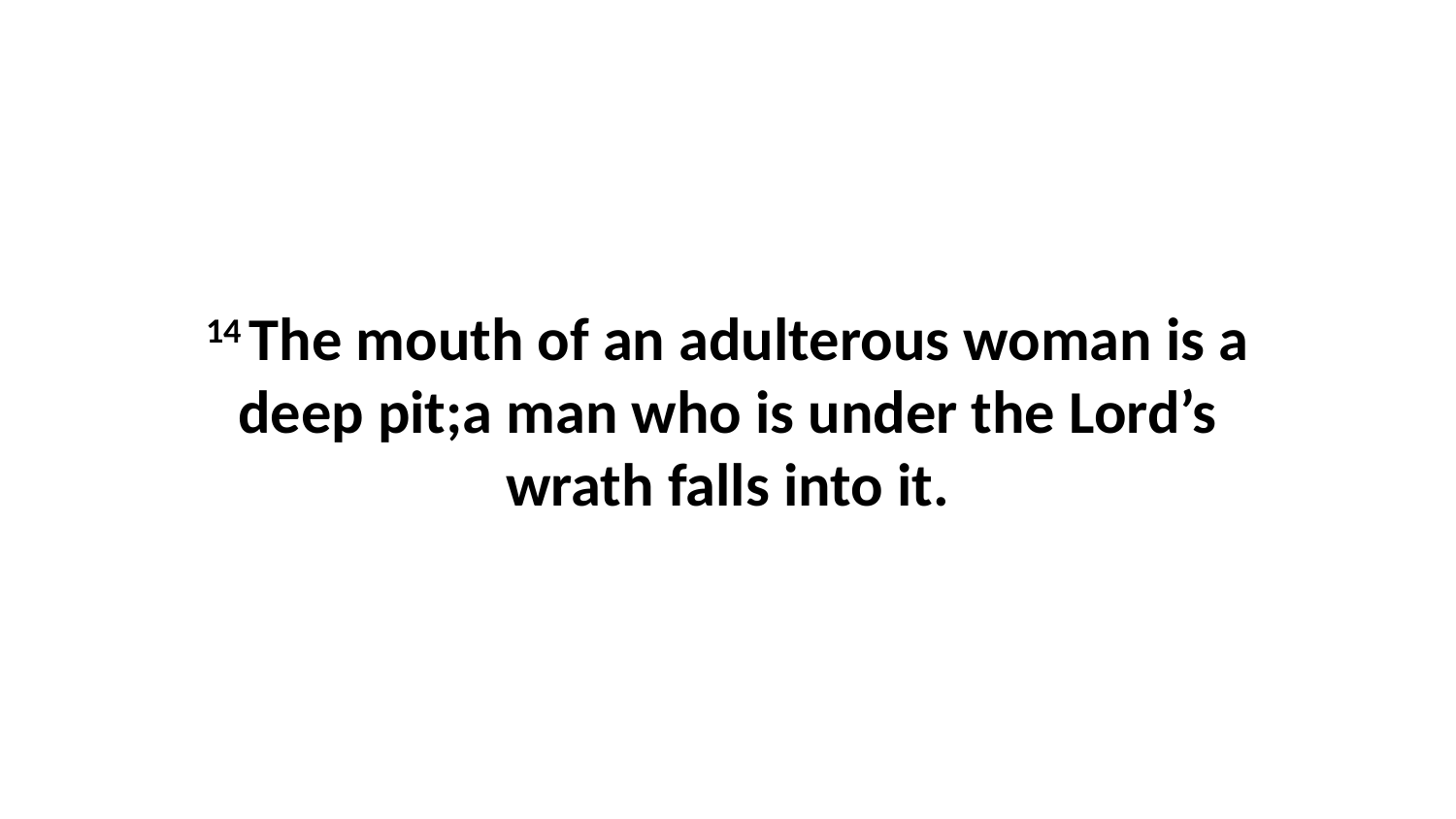

14 The mouth of an adulterous woman is a deep pit;a man who is under the Lord’s wrath falls into it.